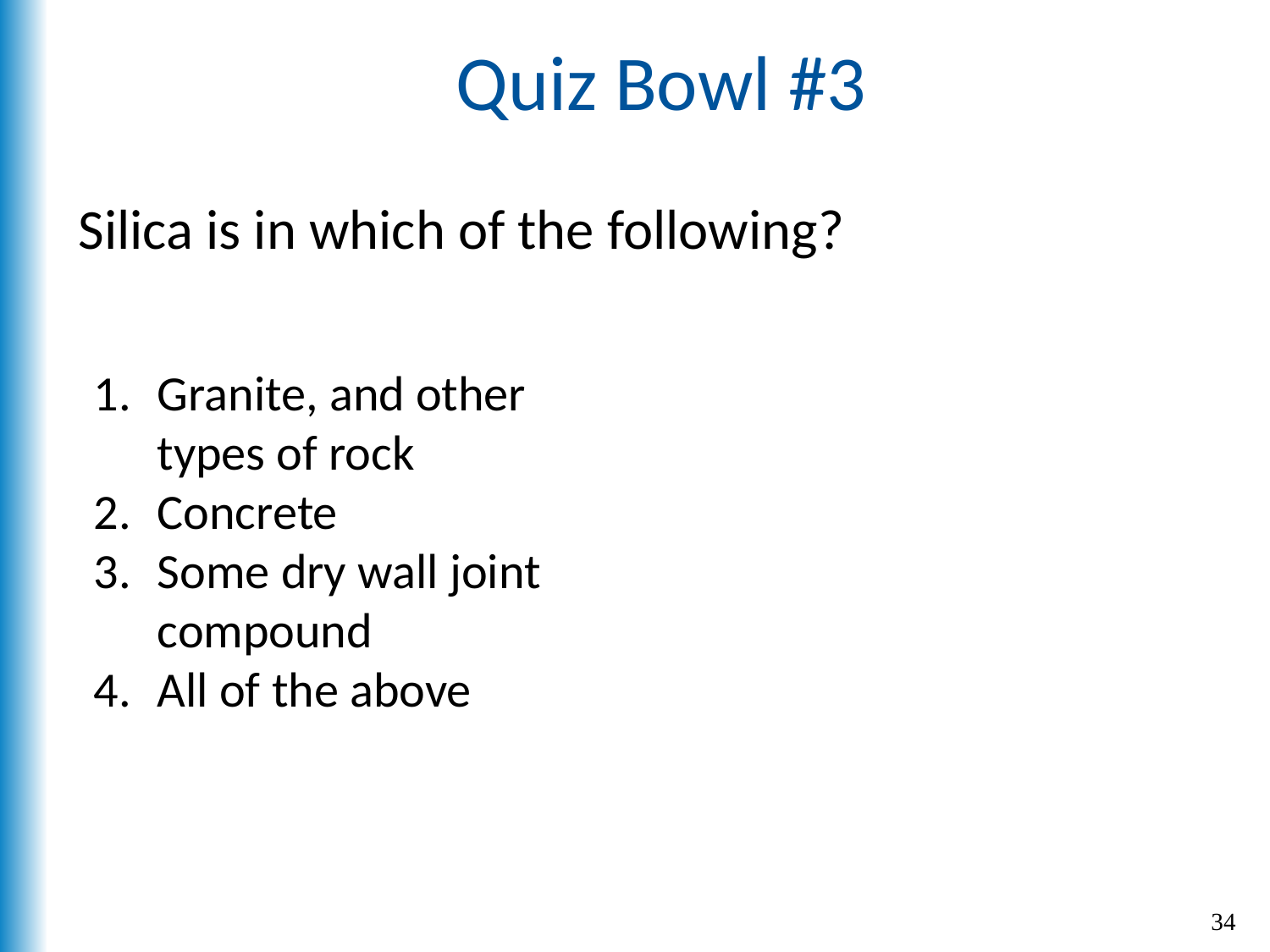

# Quiz Bowl #3
 Silica is in which of the following?

Granite, and other types of rock
Concrete
Some dry wall joint compound
All of the above

34